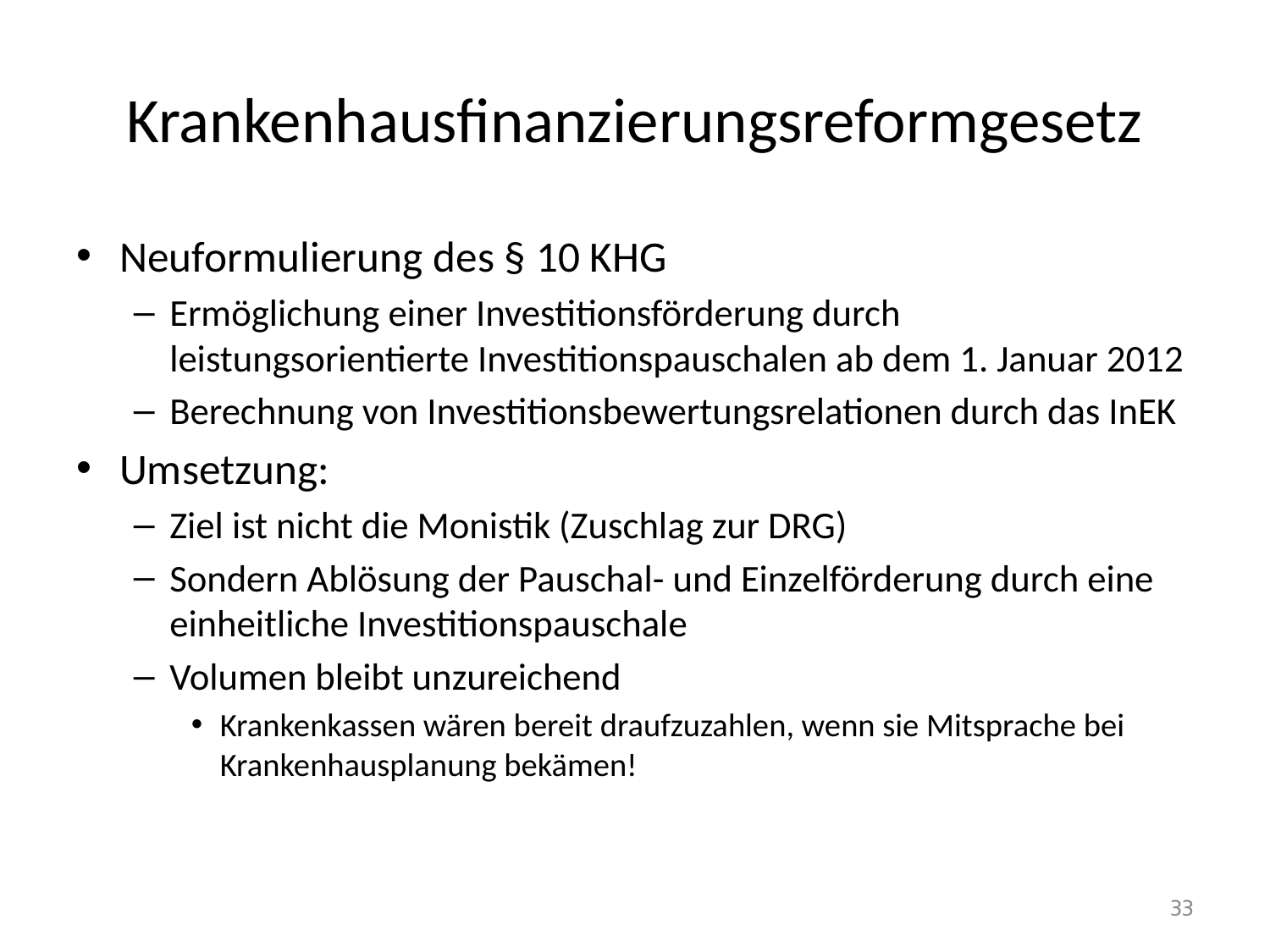

# Krankenhausfinanzierungsreformgesetz
Neuformulierung des § 10 KHG
Ermöglichung einer Investitionsförderung durch leistungsorientierte Investitionspauschalen ab dem 1. Januar 2012
Berechnung von Investitionsbewertungsrelationen durch das InEK
Umsetzung:
Ziel ist nicht die Monistik (Zuschlag zur DRG)
Sondern Ablösung der Pauschal- und Einzelförderung durch eine einheitliche Investitionspauschale
Volumen bleibt unzureichend
Krankenkassen wären bereit draufzuzahlen, wenn sie Mitsprache bei Krankenhausplanung bekämen!
33